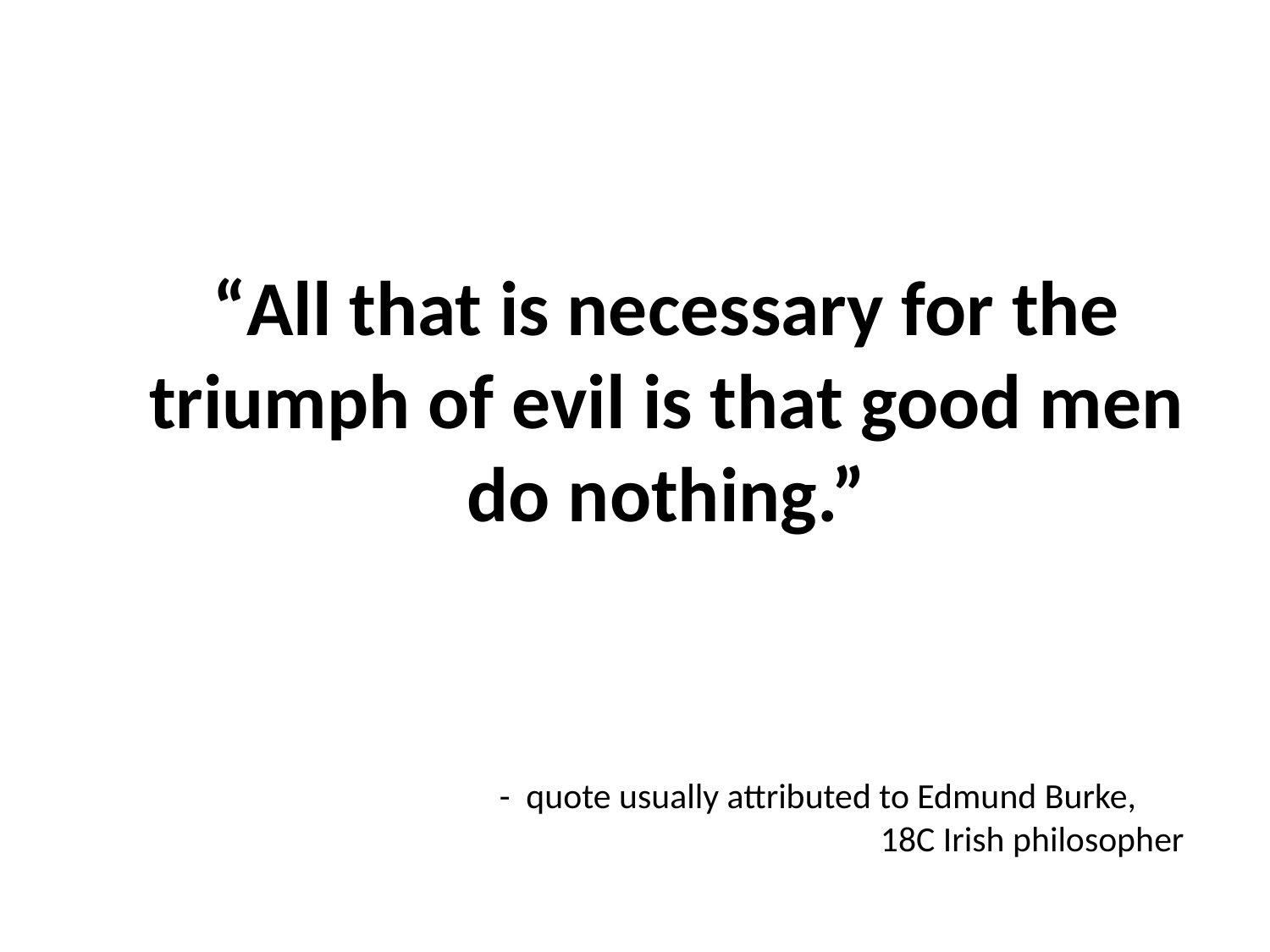

“All that is necessary for the triumph of evil is that good men do nothing.”

			-  quote usually attributed to Edmund Burke,
						18C Irish philosopher